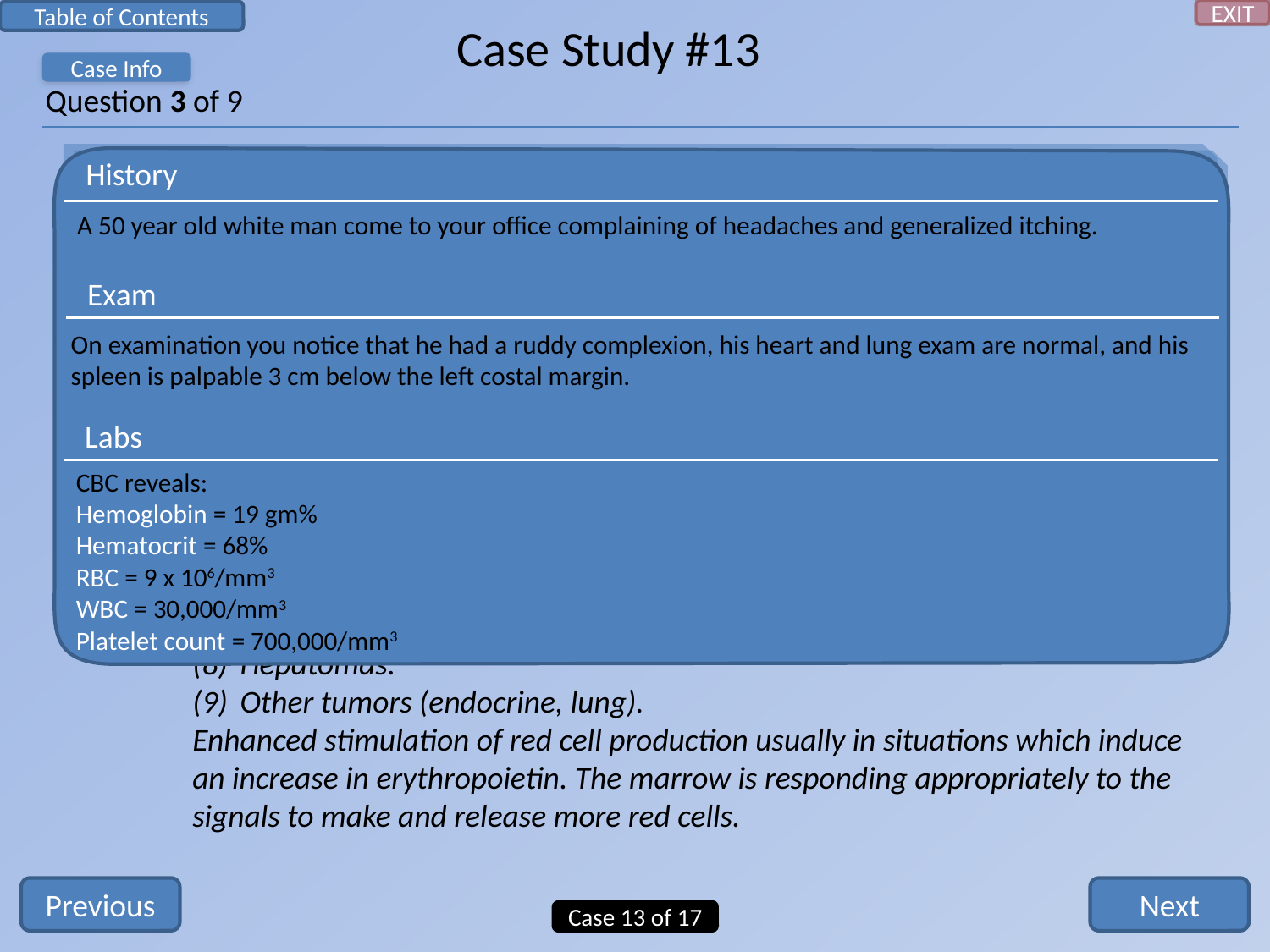

EXIT
Table of Contents
Case Study #13
Case Info
Question 3 of 9

What conditions lead to "secondary" polycythemia and why do they produce the polycythemia?

History
Labs
CBC reveals:
Hemoglobin = 19 gm%
Hematocrit = 68%
RBC = 9 x 106/mm3
WBC = 30,000/mm3
Platelet count = 700,000/mm3
A 50 year old white man come to your office complaining of headaches and generalized itching.
Exam
On examination you notice that he had a ruddy complexion, his heart and lung exam are normal, and his spleen is palpable 3 cm below the left costal margin.

See Answer
(1) High altitude with low levels of atmospheric oxygen.
Cardiovascular disease.
Pulmonary disorders with alveolar hypoventilation.
Abnormal hemoglobins (with increased oxygen affinity).
Renal (cysts, tumors).
Uterine myomas.
Cerebellar hemangiomas.
Hepatomas.
Other tumors (endocrine, lung).
Enhanced stimulation of red cell production usually in situations which induce an increase in erythropoietin. The marrow is responding appropriately to the signals to make and release more red cells.
Previous
Next
Case 13 of 17